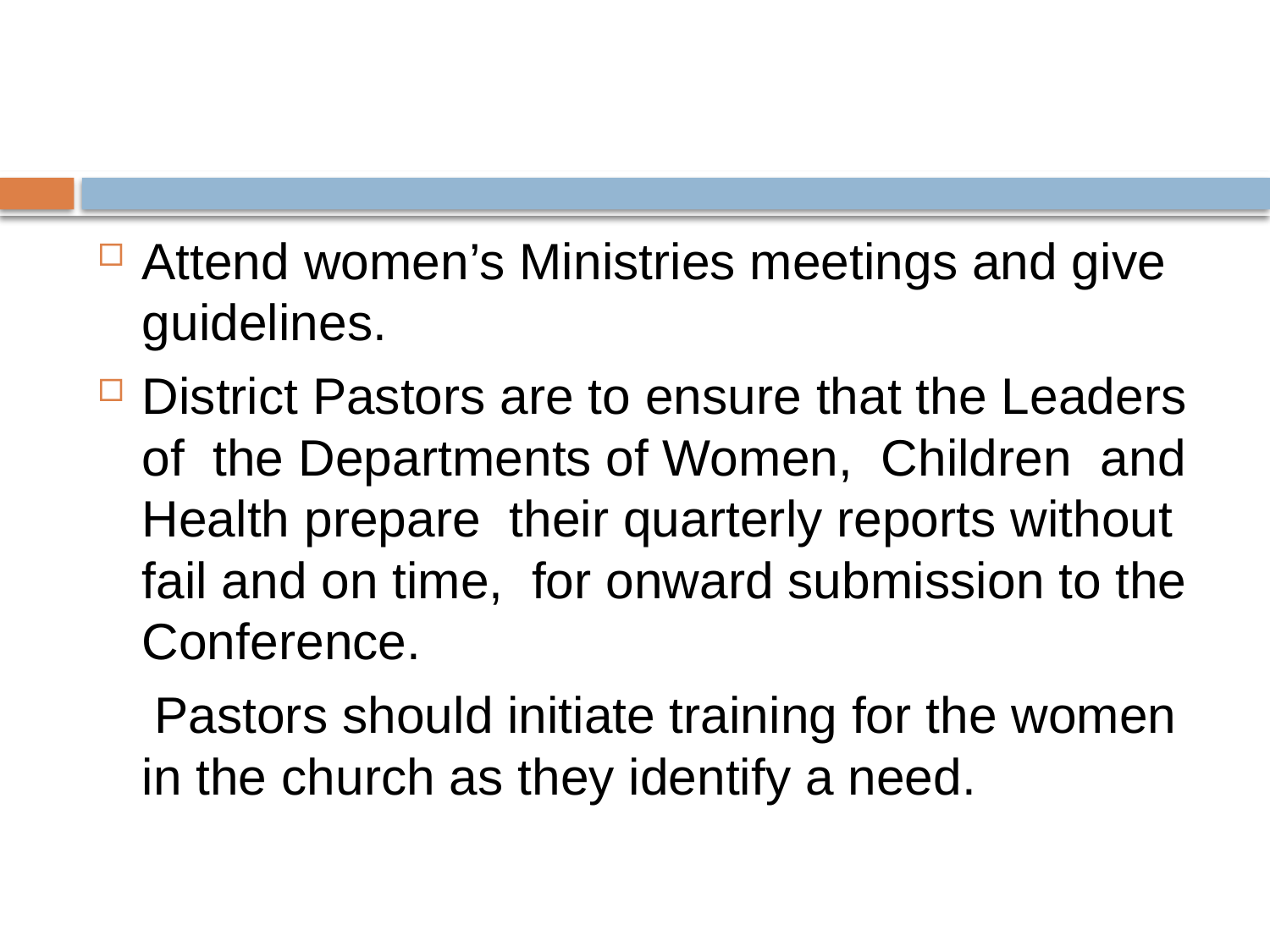

#
Attend women’s Ministries meetings and give guidelines.
District Pastors are to ensure that the Leaders of  the Departments of Women,  Children  and  Health prepare  their quarterly reports without fail and on time,  for onward submission to the Conference.
    Pastors should initiate training for the women in the church as they identify a need.